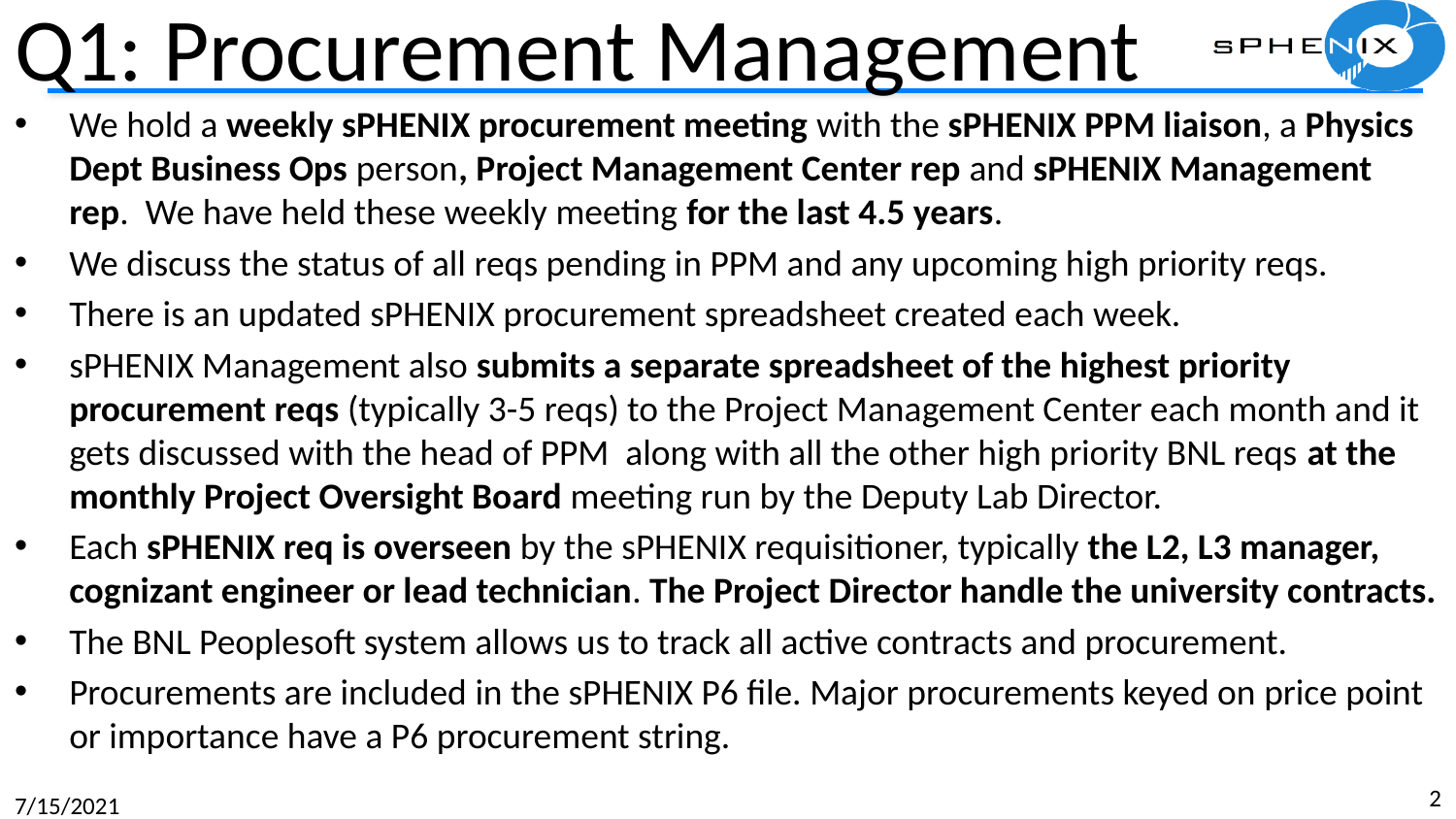

# Q1: Procurement Management
We hold a weekly sPHENIX procurement meeting with the sPHENIX PPM liaison, a Physics Dept Business Ops person, Project Management Center rep and sPHENIX Management rep.  We have held these weekly meeting for the last 4.5 years.
We discuss the status of all reqs pending in PPM and any upcoming high priority reqs.
There is an updated sPHENIX procurement spreadsheet created each week.
sPHENIX Management also submits a separate spreadsheet of the highest priority procurement reqs (typically 3-5 reqs) to the Project Management Center each month and it gets discussed with the head of PPM  along with all the other high priority BNL reqs at the monthly Project Oversight Board meeting run by the Deputy Lab Director.
Each sPHENIX req is overseen by the sPHENIX requisitioner, typically the L2, L3 manager, cognizant engineer or lead technician. The Project Director handle the university contracts.
The BNL Peoplesoft system allows us to track all active contracts and procurement.
Procurements are included in the sPHENIX P6 file. Major procurements keyed on price point or importance have a P6 procurement string.

2
7/15/2021